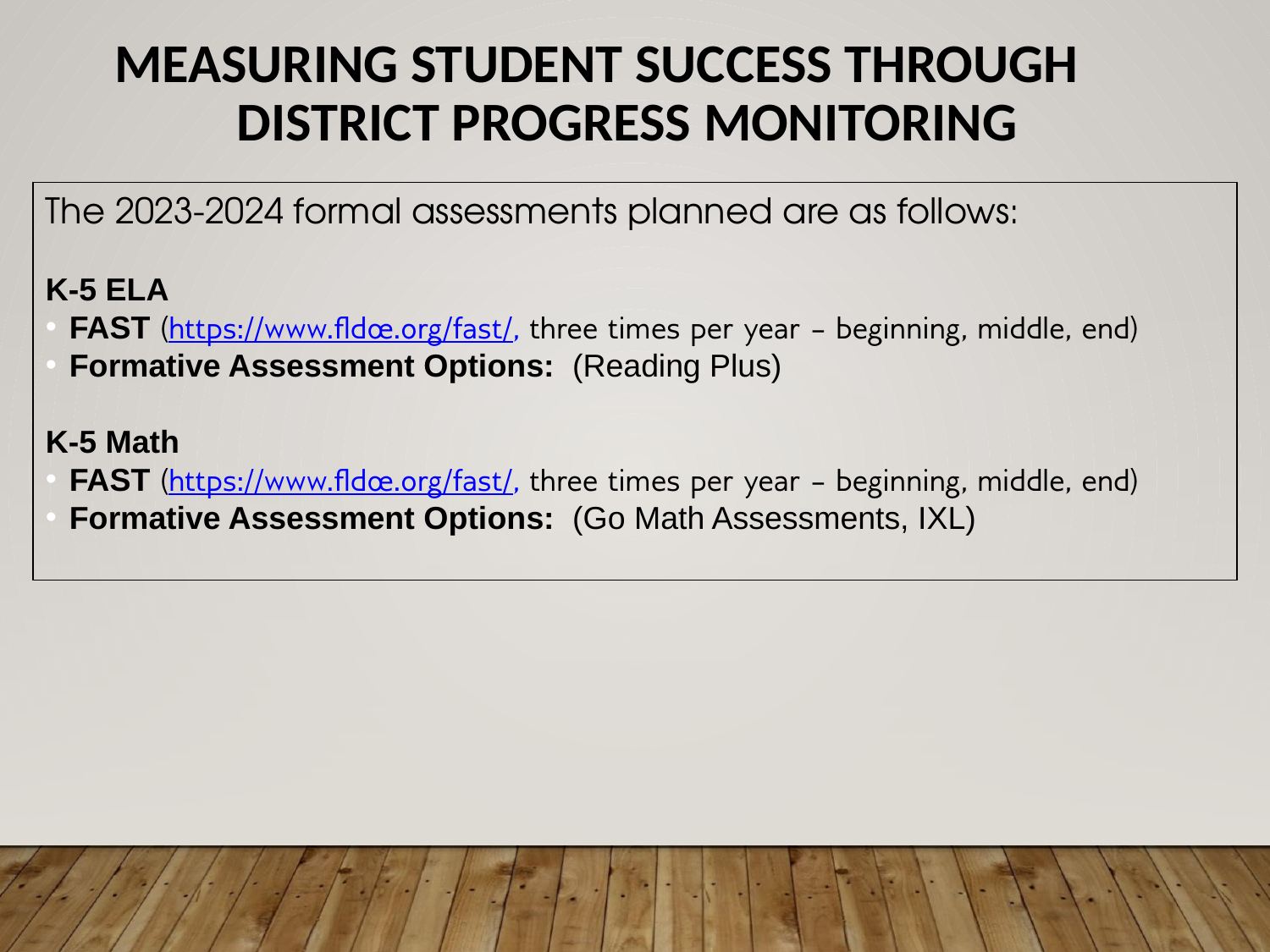

MEASURING STUDENT SUCCESS THROUGH       DISTRICT PROGRESS MONITORING
The 2023-2024 formal assessments planned are as follows:

K-5 ELA
FAST (https://www.fldoe.org/fast/, three times per year – beginning, middle, end)
Formative Assessment Options:  (Reading Plus)

K-5 Math
FAST (https://www.fldoe.org/fast/, three times per year – beginning, middle, end)
Formative Assessment Options:  (Go Math Assessments, IXL)